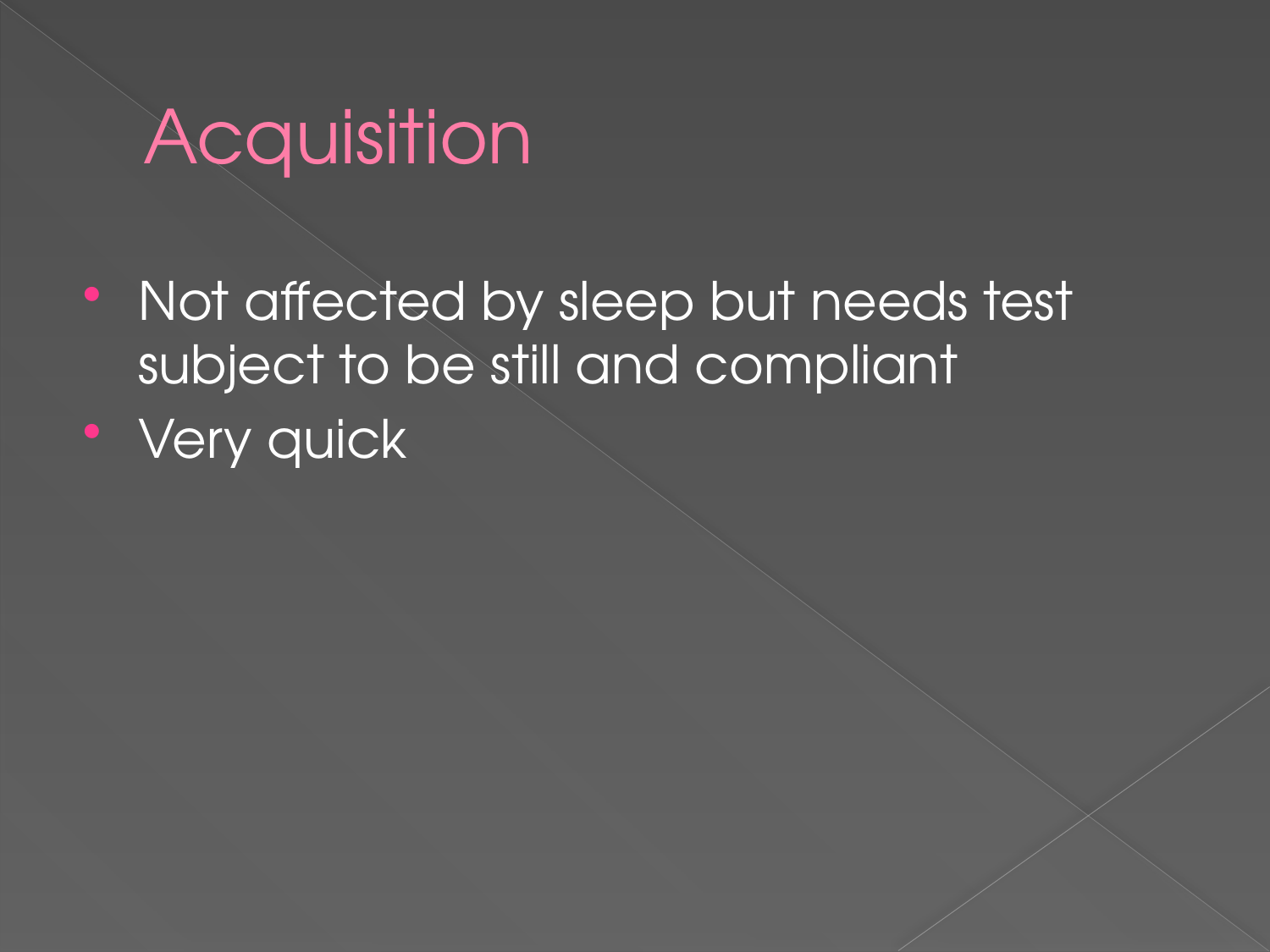

# Acquisition
Not affected by sleep but needs test subject to be still and compliant
Very quick